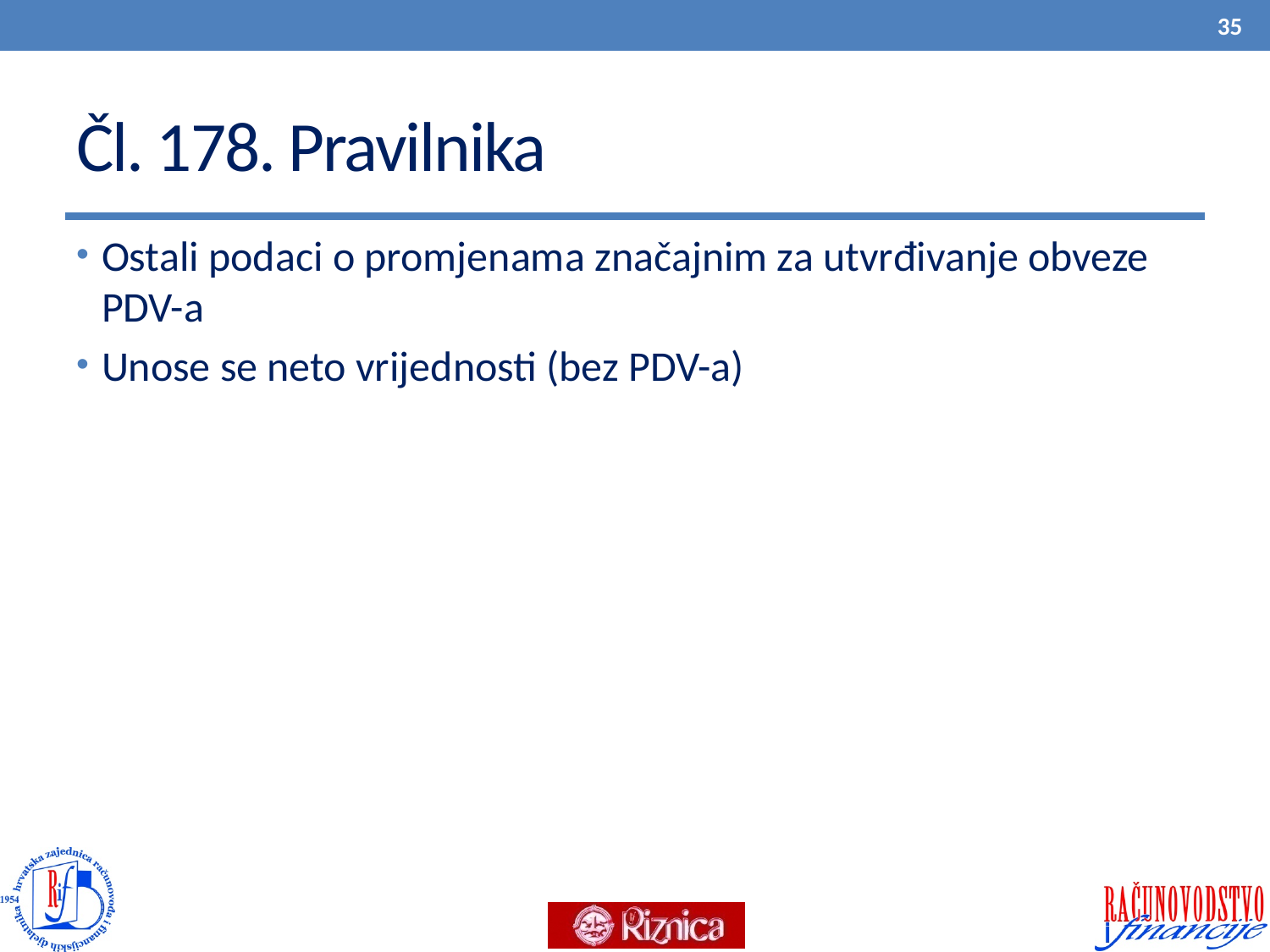

35
# Čl. 178. Pravilnika
Ostali podaci o promjenama značajnim za utvrđivanje obveze PDV-a
Unose se neto vrijednosti (bez PDV-a)